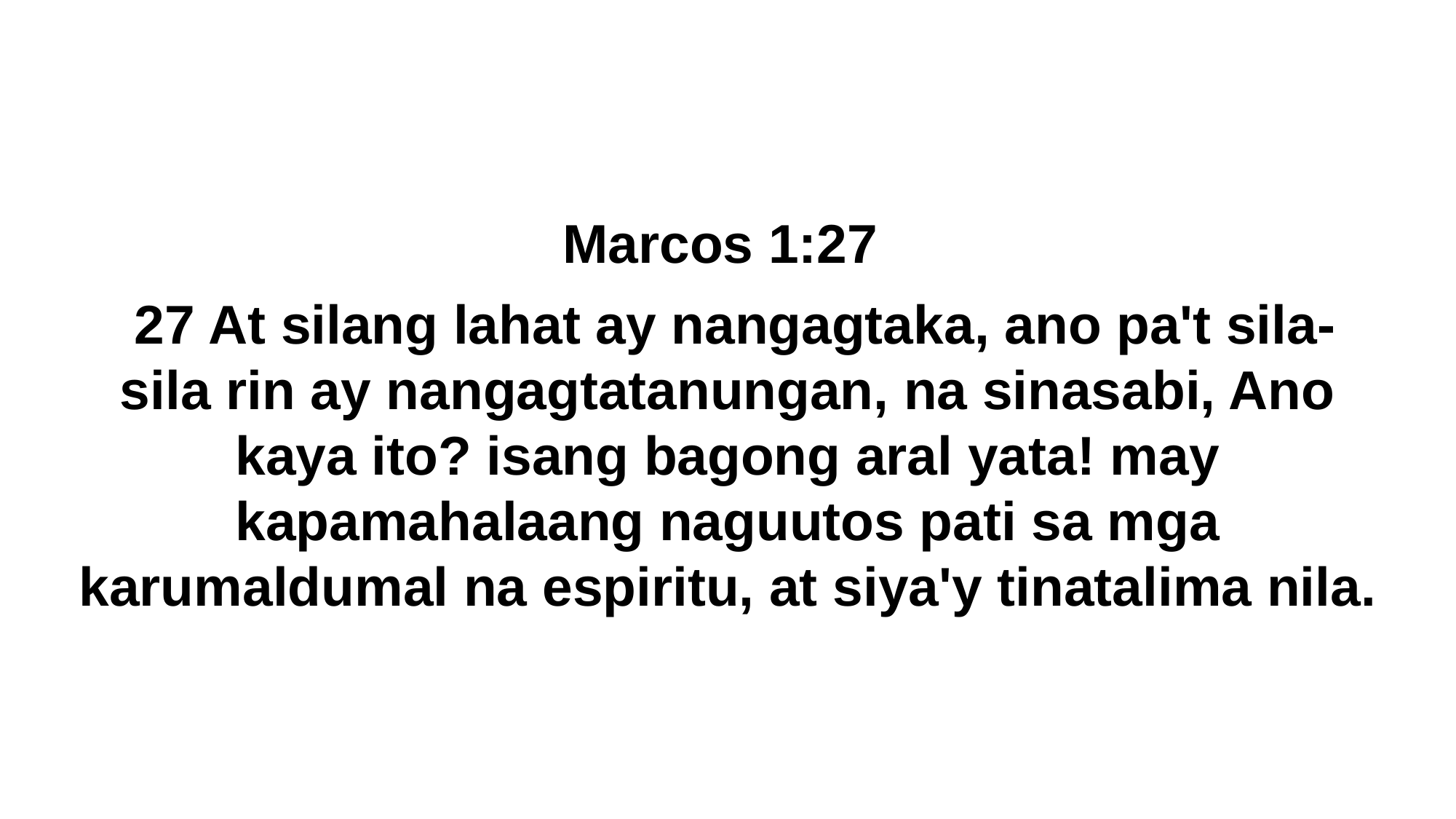

Marcos 1:27
 27 At silang lahat ay nangagtaka, ano pa't sila-sila rin ay nangagtatanungan, na sinasabi, Ano kaya ito? isang bagong aral yata! may kapamahalaang naguutos pati sa mga karumaldumal na espiritu, at siya'y tinatalima nila.